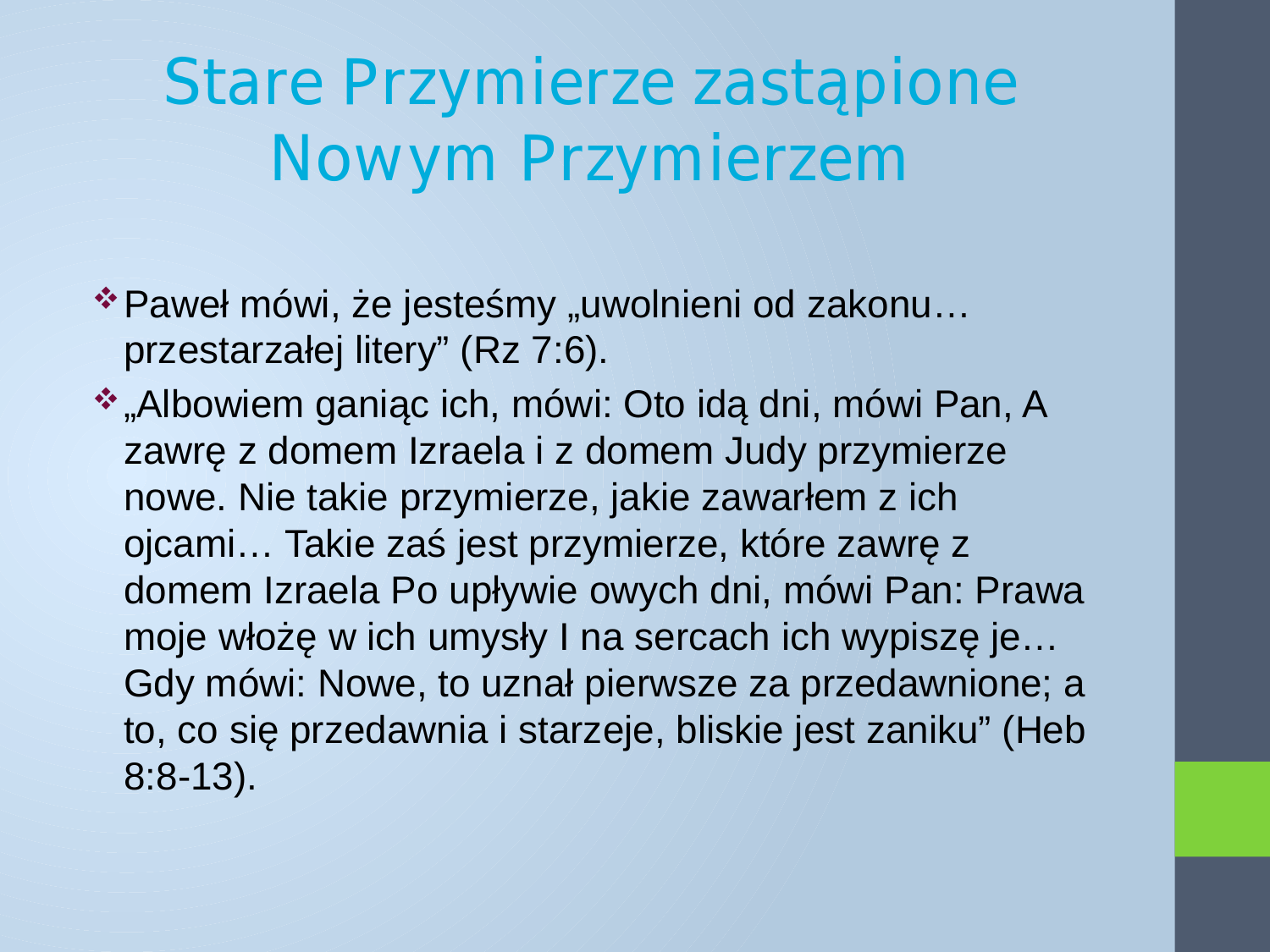

# Stare Przymierze zastąpione Nowym Przymierzem
Paweł mówi, że jesteśmy „uwolnieni od zakonu… przestarzałej litery” (Rz 7:6).
„​Albowiem ganiąc ich, mówi: Oto idą dni, mówi Pan, A zawrę z domem Izraela i z domem Judy przymierze nowe. Nie takie przymierze, jakie zawarłem z ich ojcami… ​Takie zaś jest przymierze, które zawrę z domem Izraela Po upływie owych dni, mówi Pan: Prawa moje włożę w ich umysły I na sercach ich wypiszę je… ​Gdy mówi: Nowe, to uznał pierwsze za przedawnione; a to, co się przedawnia i starzeje, bliskie jest zaniku” (Heb 8:8-13).